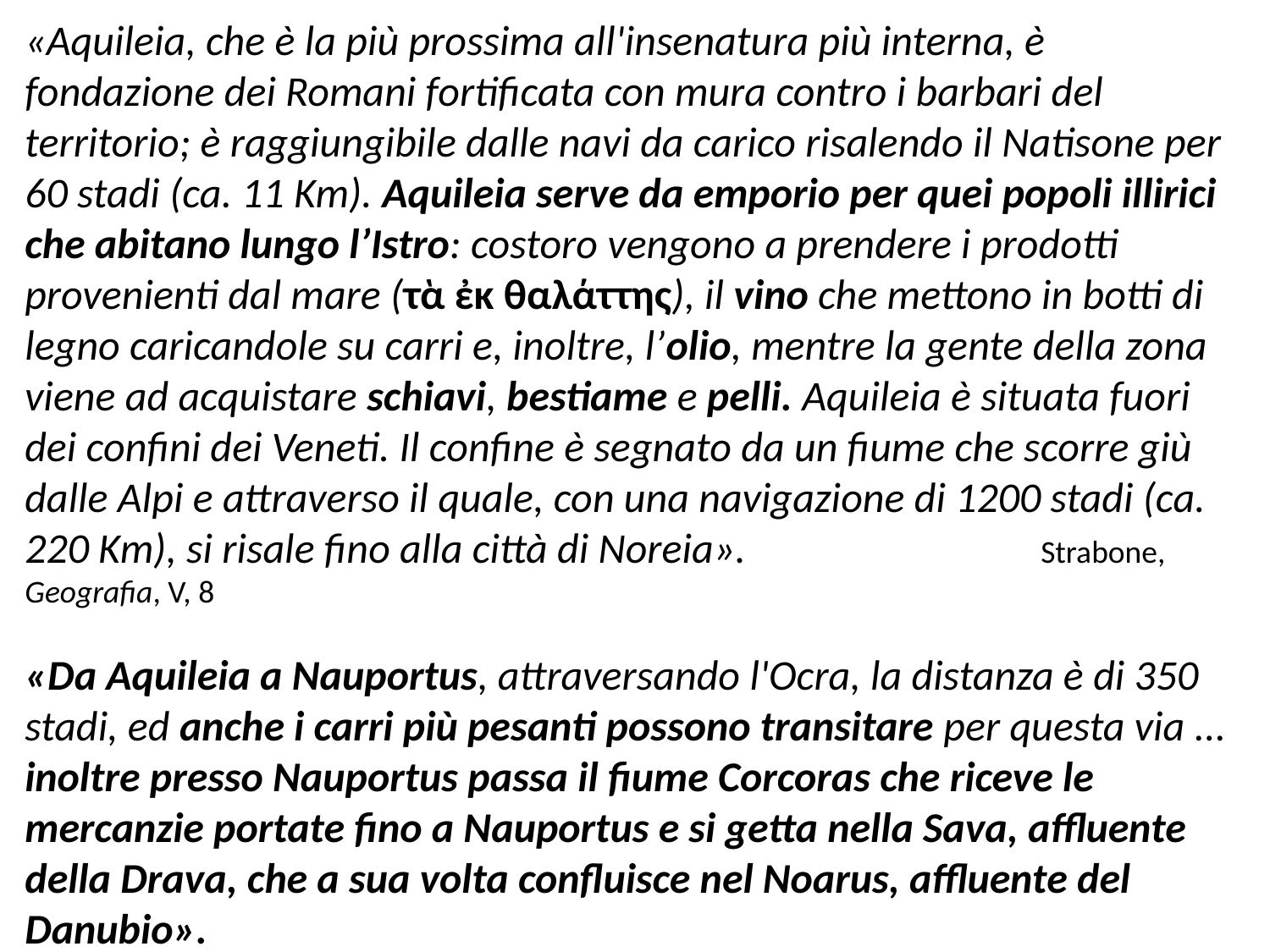

«Aquileia, che è la più prossima all'insenatura più interna, è fondazione dei Romani fortificata con mura contro i barbari del territorio; è raggiungibile dalle navi da carico risalendo il Natisone per 60 stadi (ca. 11 Km). Aquileia serve da emporio per quei popoli illirici che abitano lungo l’Istro: costoro vengono a prendere i prodotti provenienti dal mare (τὰ ἐκ θαλάττης), il vino che mettono in botti di legno caricandole su carri e, inoltre, l’olio, mentre la gente della zona viene ad acquistare schiavi, bestiame e pelli. Aquileia è situata fuori dei confini dei Veneti. Il confine è segnato da un fiume che scorre giù dalle Alpi e attraverso il quale, con una navigazione di 1200 stadi (ca. 220 Km), si risale fino alla città di Noreia».			Strabone, Geografia, V, 8

«Da Aquileia a Nauportus, attraversando l'Ocra, la distanza è di 350 stadi, ed anche i carri più pesanti possono transitare per questa via ... inoltre presso Nauportus passa il fiume Corcoras che riceve le mercanzie portate fino a Nauportus e si getta nella Sava, affluente della Drava, che a sua volta confluisce nel Noarus, affluente del Danubio».											   Strabone, Geografia, VII, 5